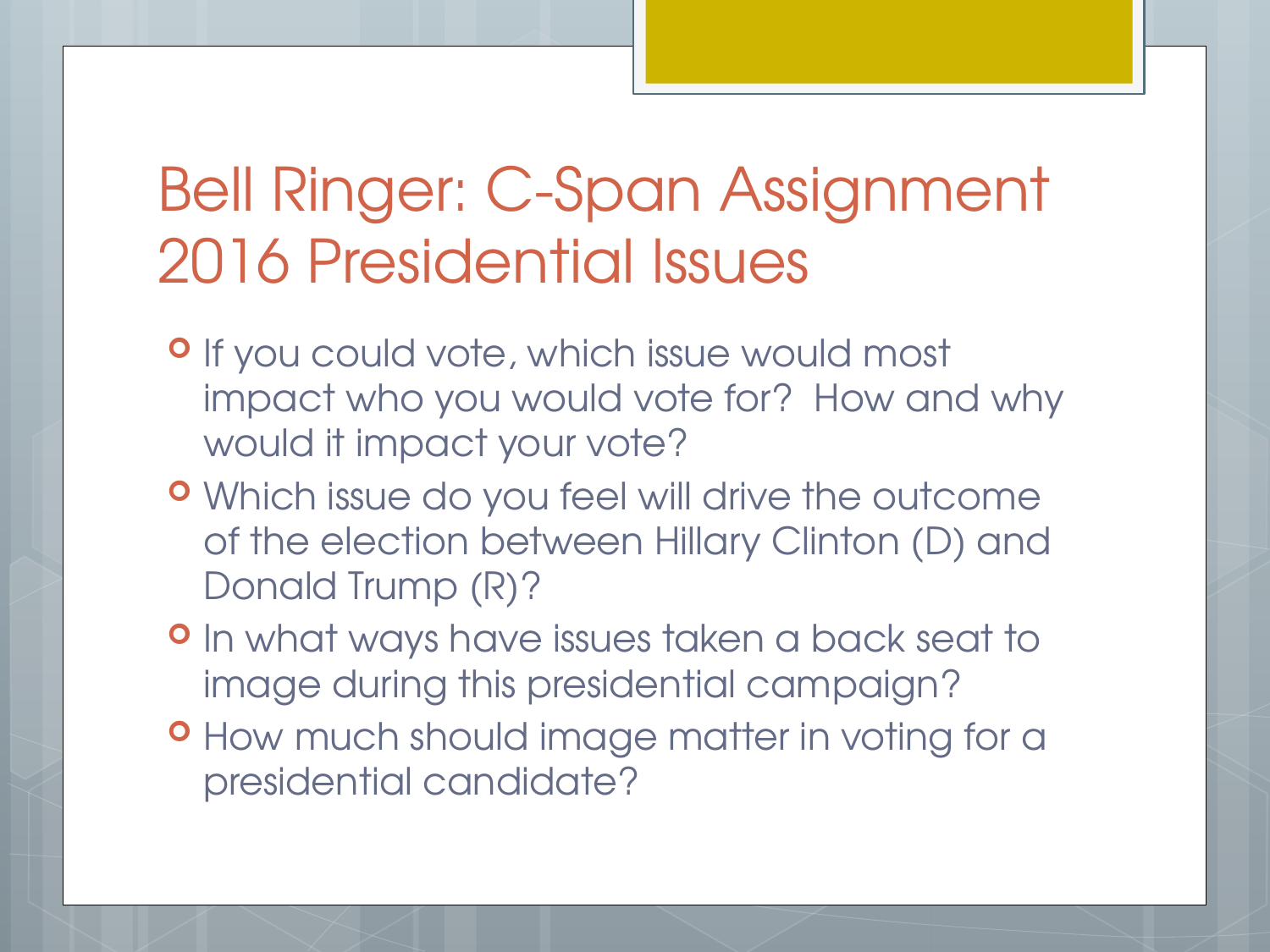

# Bell Ringer: C-Span Assignment 2016 Presidential Issues
If you could vote, which issue would most impact who you would vote for?  How and why would it impact your vote?
Which issue do you feel will drive the outcome of the election between Hillary Clinton (D) and Donald Trump (R)?
In what ways have issues taken a back seat to image during this presidential campaign?
How much should image matter in voting for a presidential candidate?